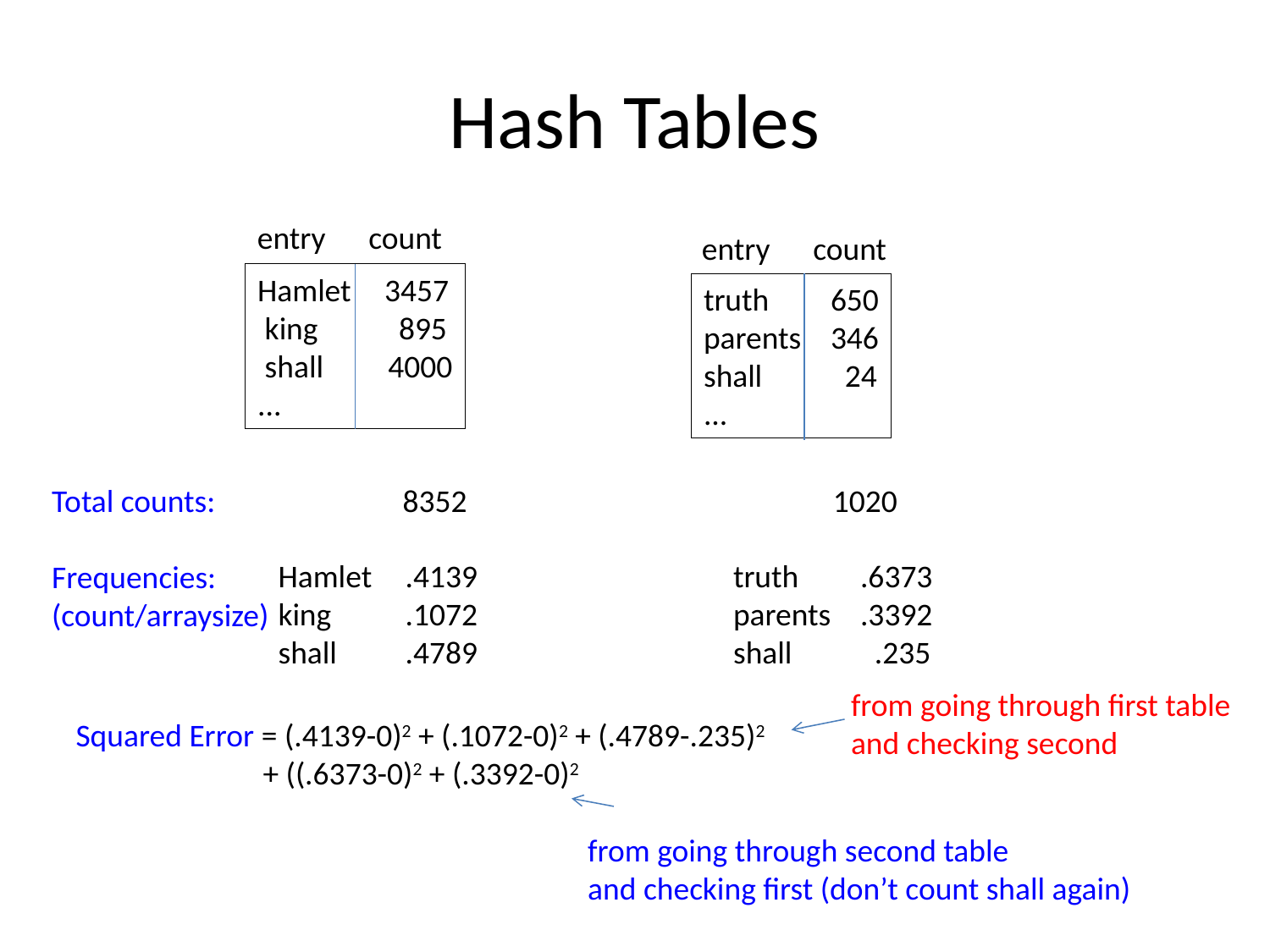

# Hash Tables
entry      count
entry      count
Hamlet	3457
 king	  895
 shall         4000
...
truth	650
parents	346
shall	  24
...
Total counts:                          8352                                                   1020

Frequencies:
(count/arraysize)
Hamlet	.4139
king	.1072
shall	.4789
truth	.6373
parents	.3392
shall	  .235
from going through first table
and checking second

Squared Error = (.4139-0)2 + (.1072-0)2 + (.4789-.235)2
                          + ((.6373-0)2 + (.3392-0)2
from going through second table
and checking first (don’t count shall again)